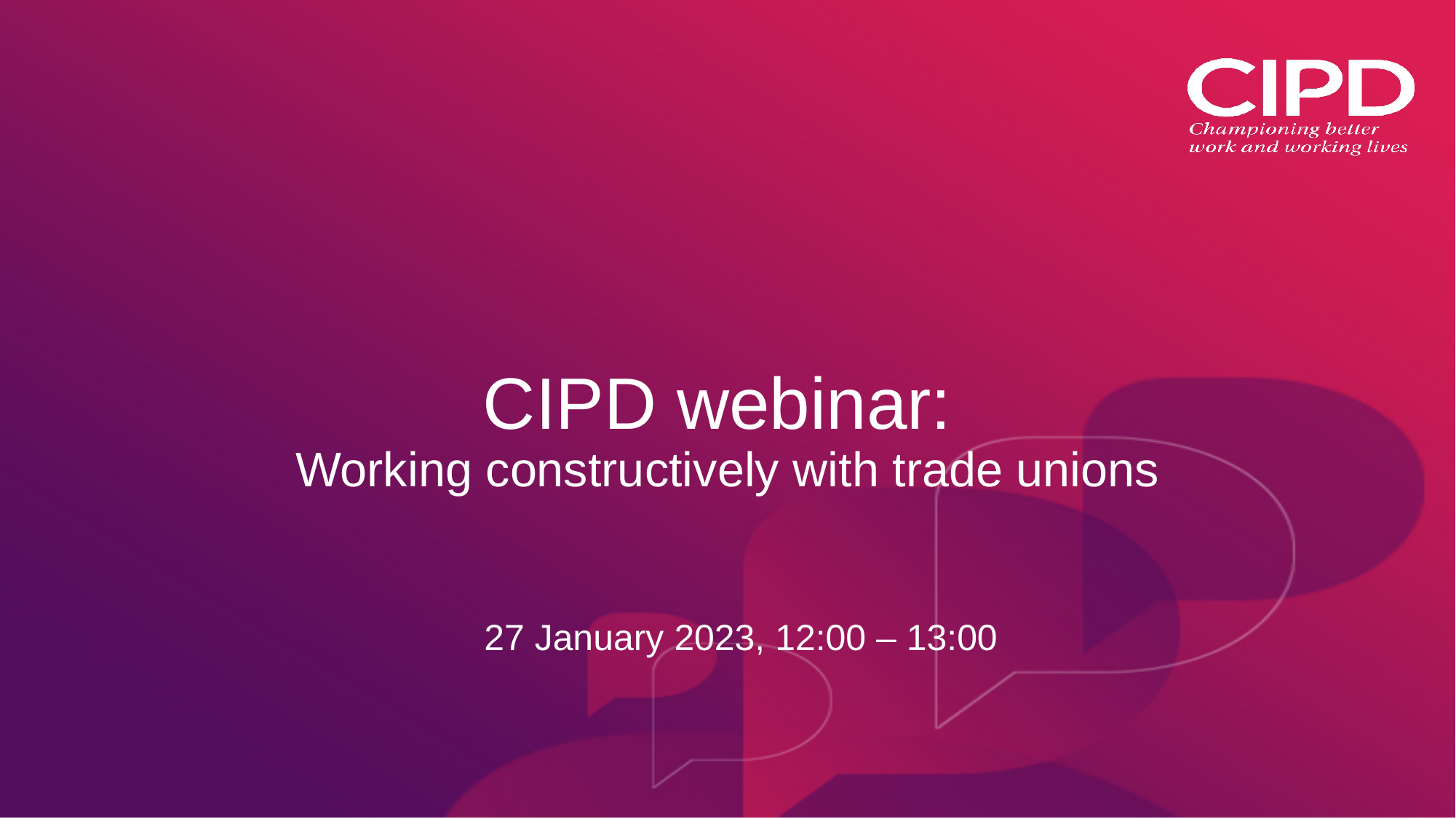

# CIPD webinar: Working constructively with trade unions

27 January 2023, 12:00 – 13:00